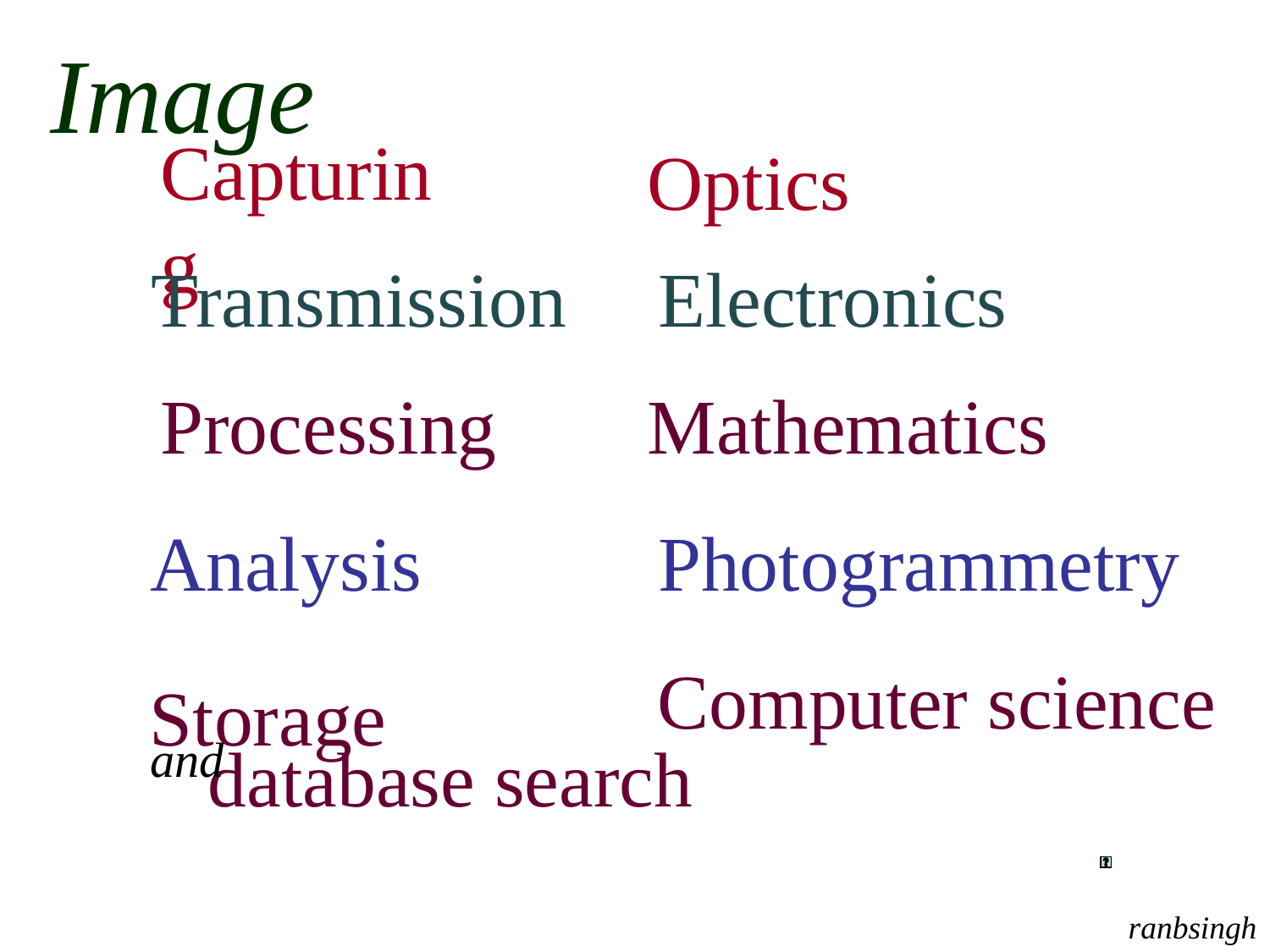

Image
Capturing
Optics
Transmission
Electronics
Processing
Mathematics
Analysis
Photogrammetry
Computer science
Storage
   database search
and

ranbsingh